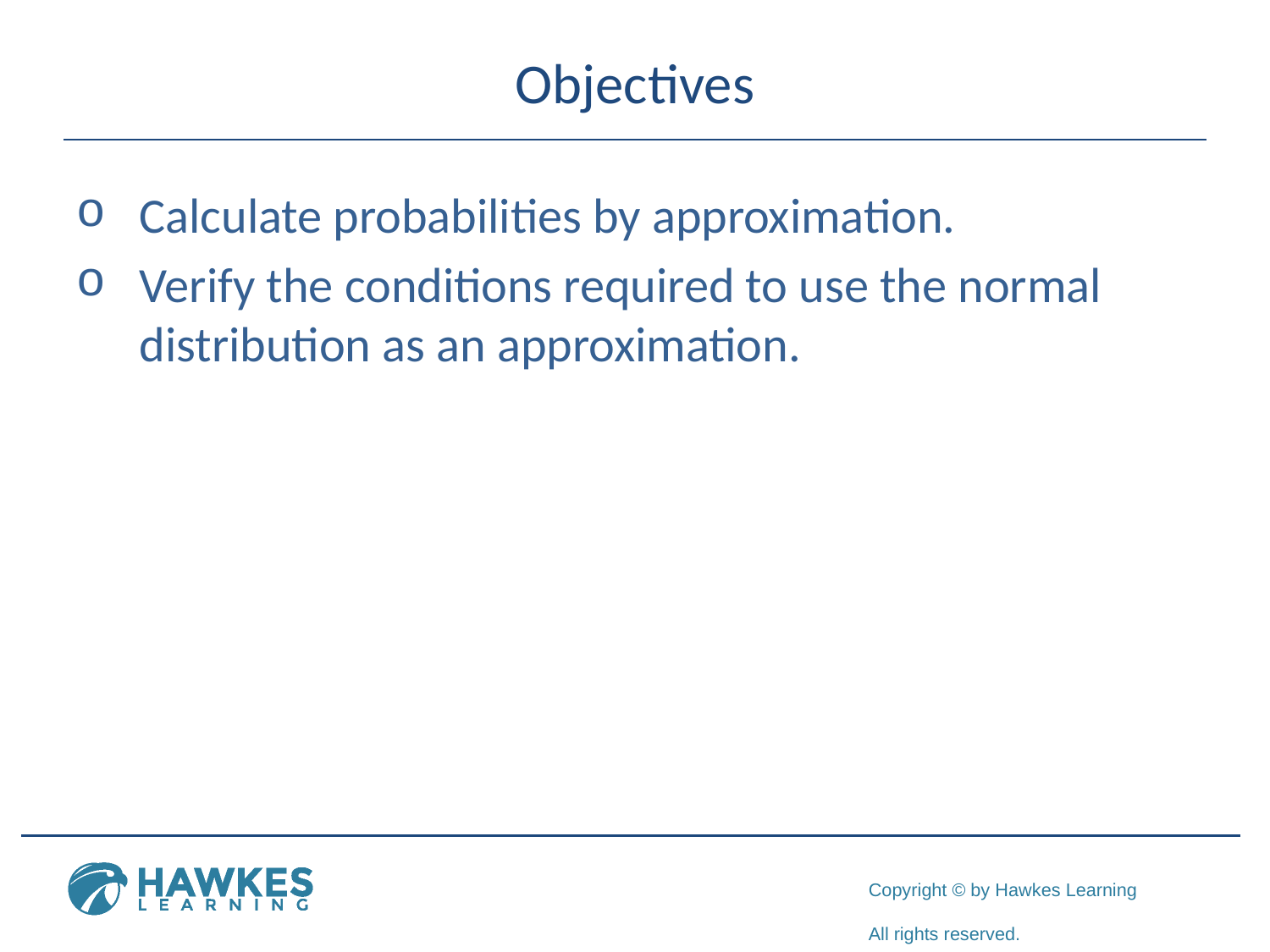

# Objectives
Calculate probabilities by approximation.
Verify the conditions required to use the normal distribution as an approximation.